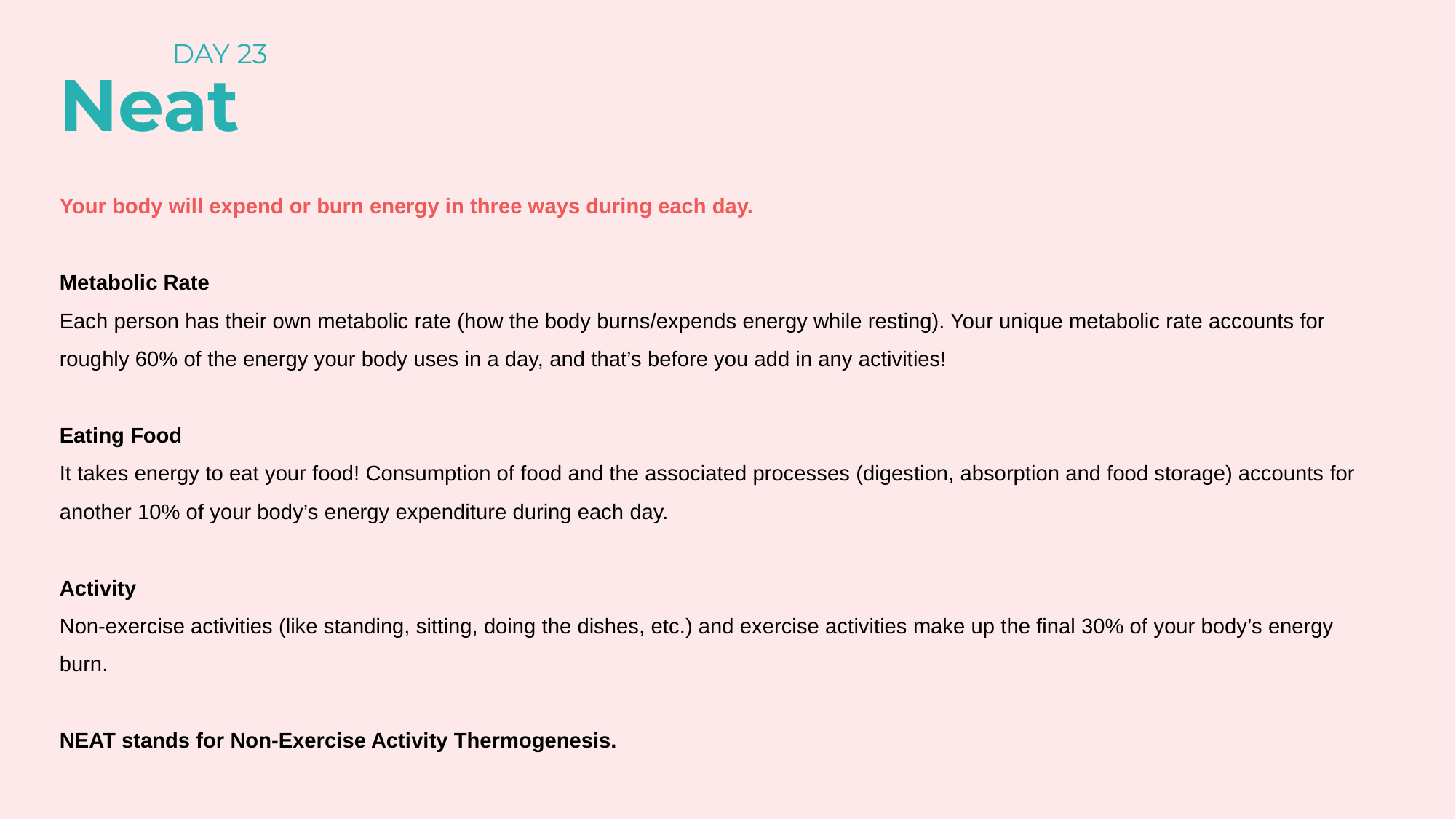

DAY 23
Neat
Your body will expend or burn energy in three ways during each day.

Metabolic Rate
Each person has their own metabolic rate (how the body burns/expends energy while resting). Your unique metabolic rate accounts for roughly 60% of the energy your body uses in a day, and that’s before you add in any activities!

Eating Food
It takes energy to eat your food! Consumption of food and the associated processes (digestion, absorption and food storage) accounts for another 10% of your body’s energy expenditure during each day.

Activity
Non-exercise activities (like standing, sitting, doing the dishes, etc.) and exercise activities make up the final 30% of your body’s energy burn.

NEAT stands for Non-Exercise Activity Thermogenesis.